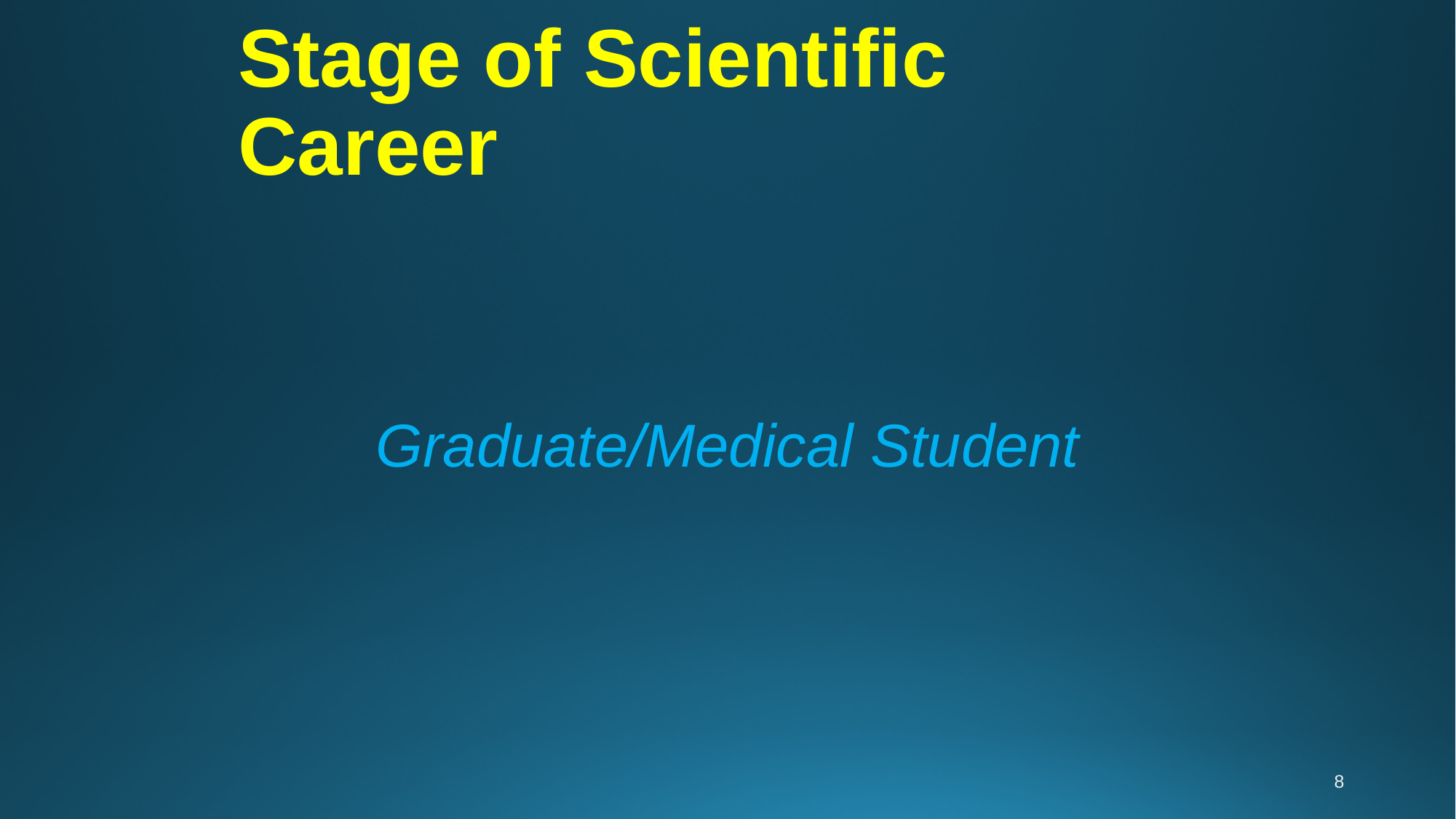

# Stage of Scientific Career
Graduate/Medical Student
8